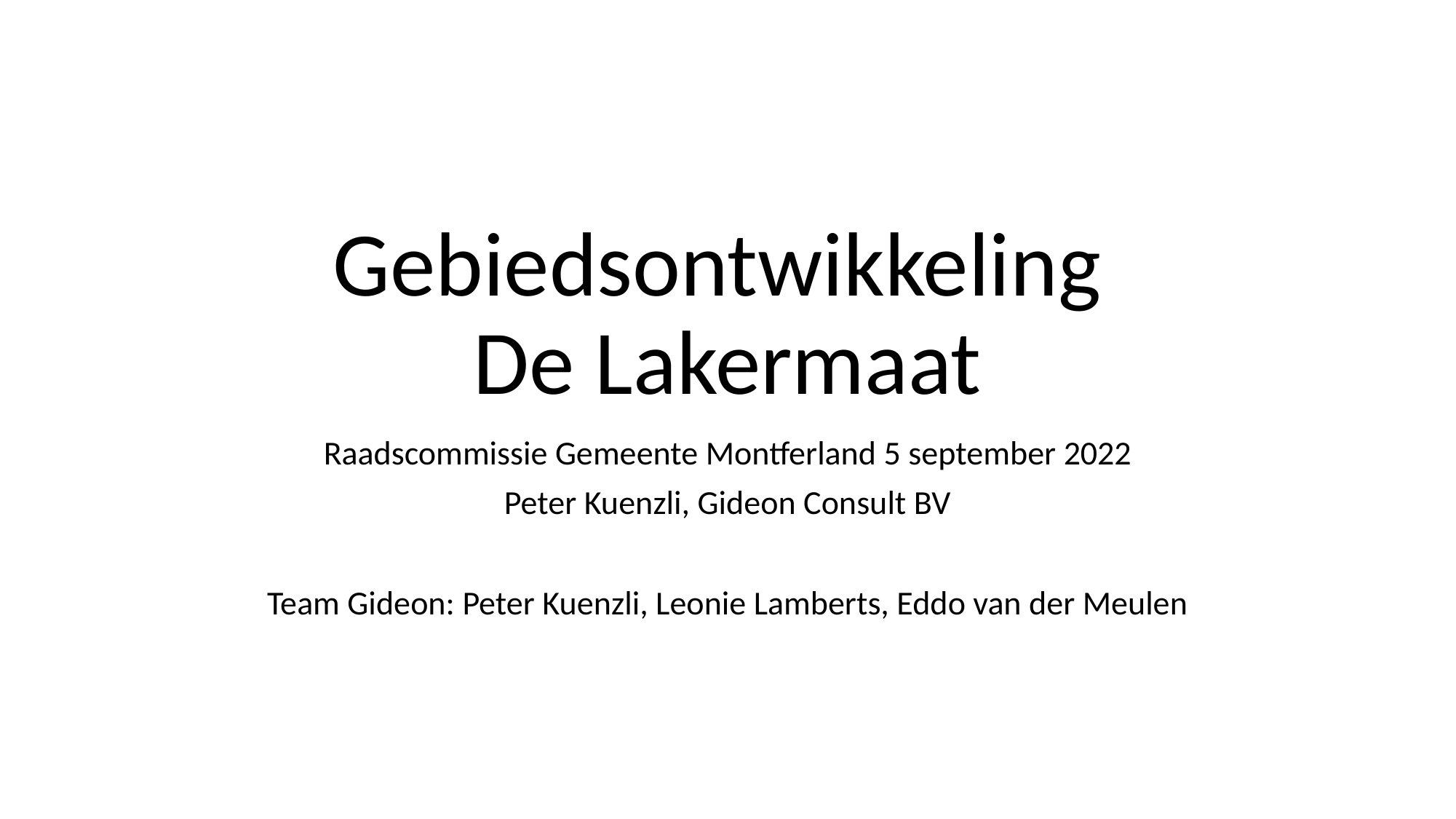

# Gebiedsontwikkeling De Lakermaat
Raadscommissie Gemeente Montferland 5 september 2022
Peter Kuenzli, Gideon Consult BV

Team Gideon: Peter Kuenzli, Leonie Lamberts, Eddo van der Meulen